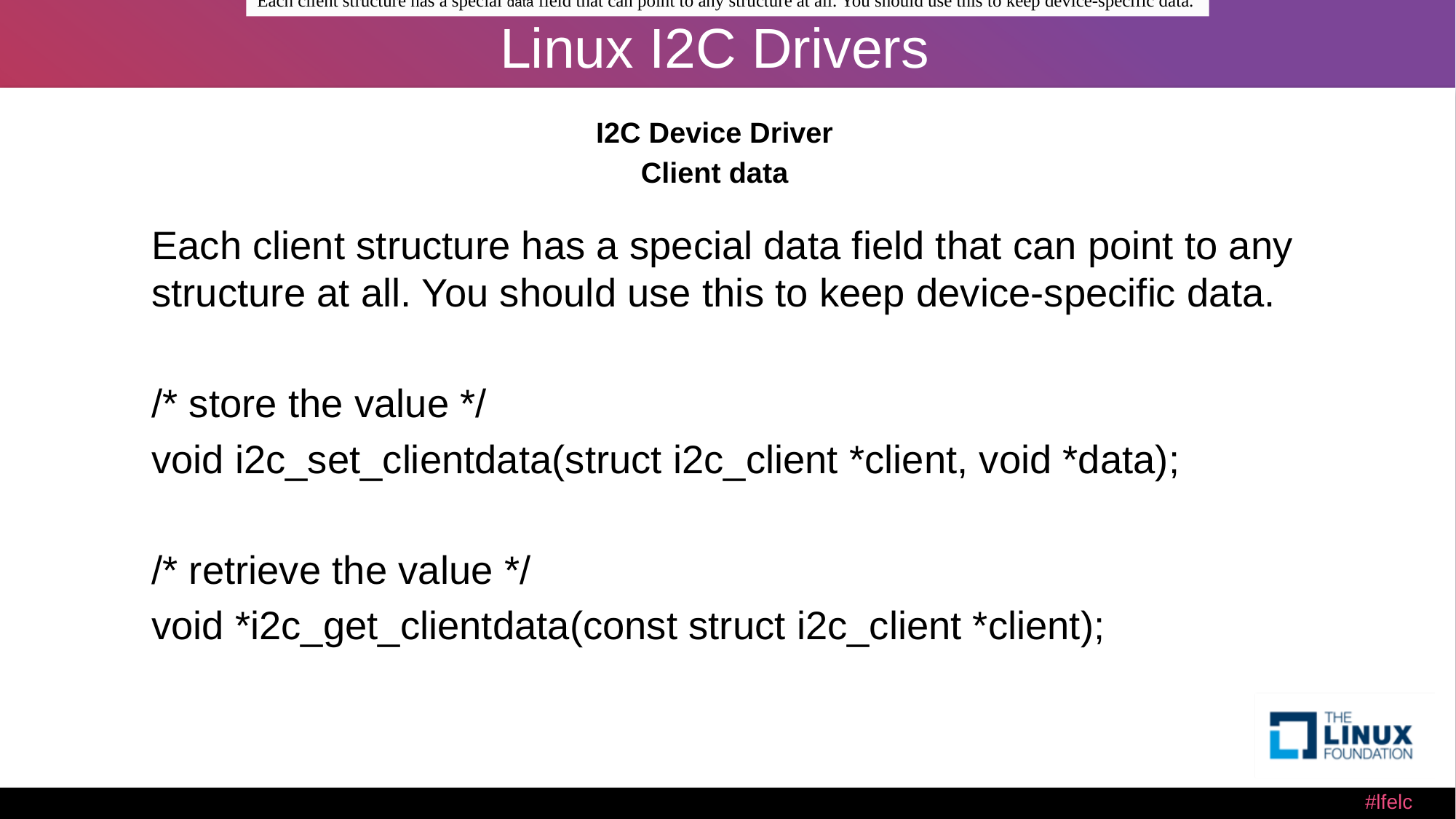

Each client structure has a special data field that can point to any structure at all. You should use this to keep device-specific data.
# Linux I2C Drivers
I2C Device Driver
Client data
Each client structure has a special data field that can point to any structure at all. You should use this to keep device-specific data.

/* store the value */
void i2c_set_clientdata(struct i2c_client *client, void *data);

/* retrieve the value */
void *i2c_get_clientdata(const struct i2c_client *client);